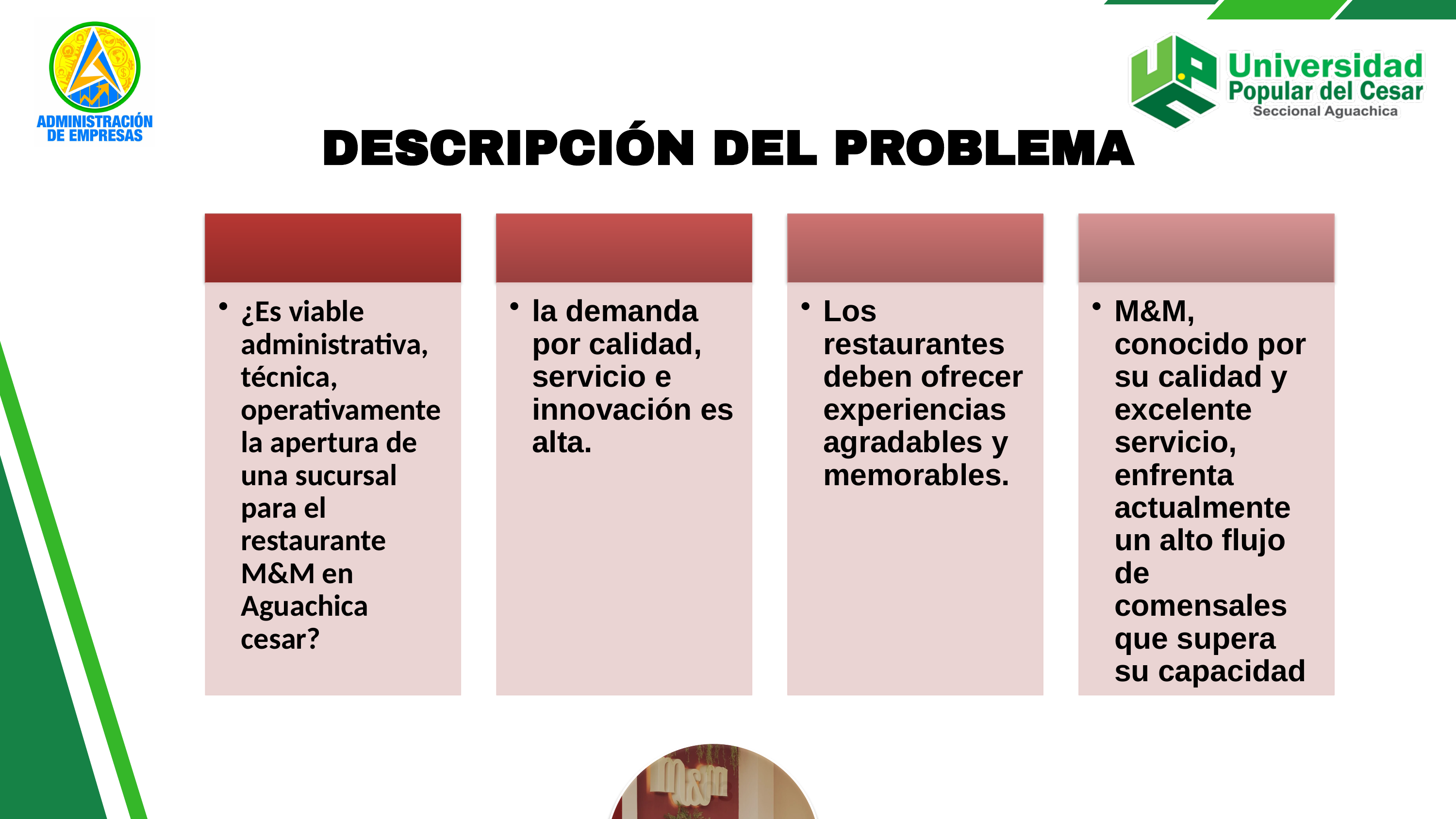

DESCRIPCIÓN DEL PROBLEMA

¿Es viable administrativa, técnica, operativamente la apertura de una sucursal para el restaurante M&M en Aguachica cesar?

la demanda por calidad, servicio e innovación es alta.

Los restaurantes deben ofrecer experiencias agradables y memorables.

M&M, conocido por su calidad y excelente servicio, enfrenta actualmente un alto flujo de comensales que supera su capacidad

03